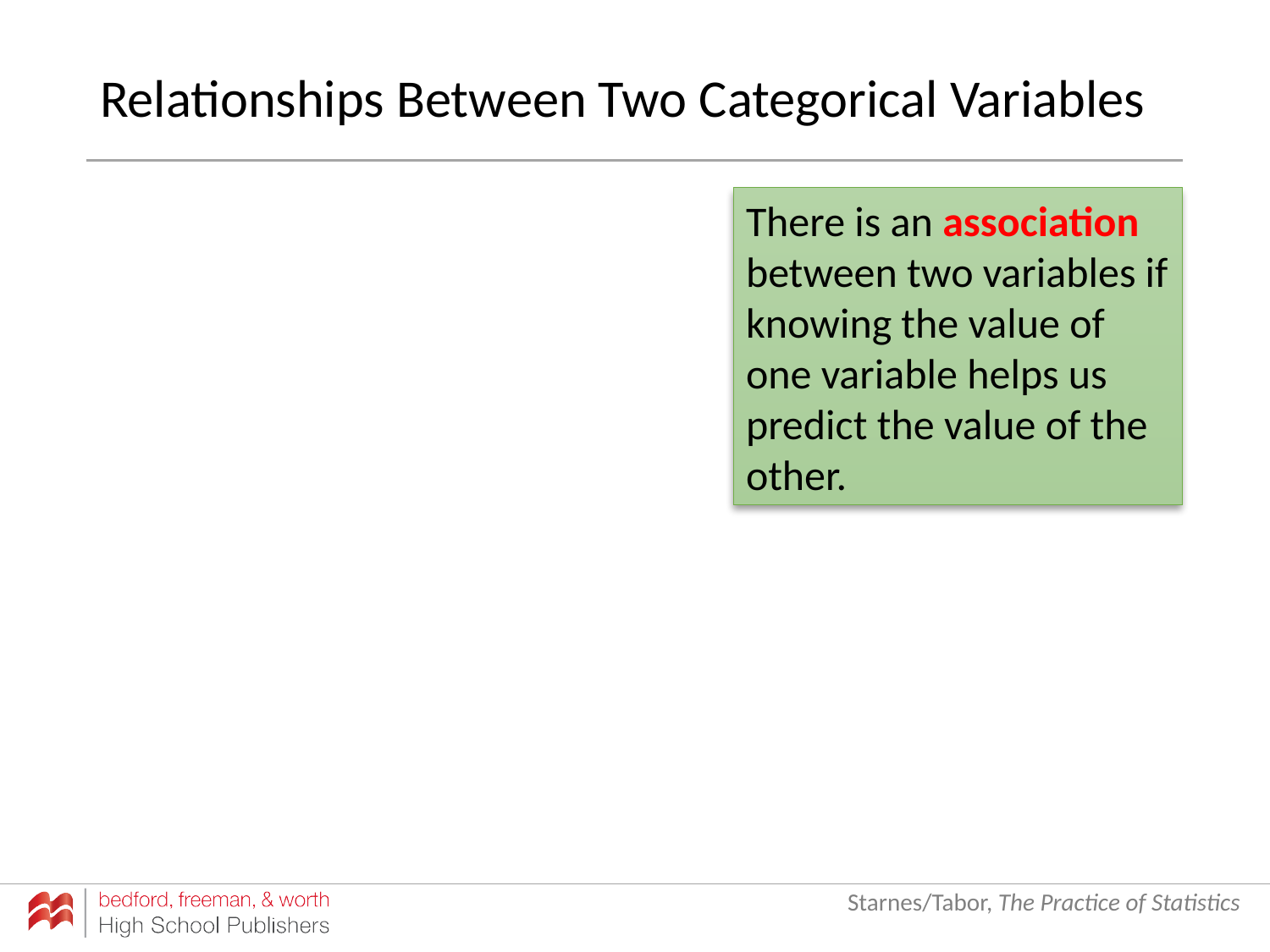

# Relationships Between Two Categorical Variables
There is an association between two variables if knowing the value of one variable helps us predict the value of the other.